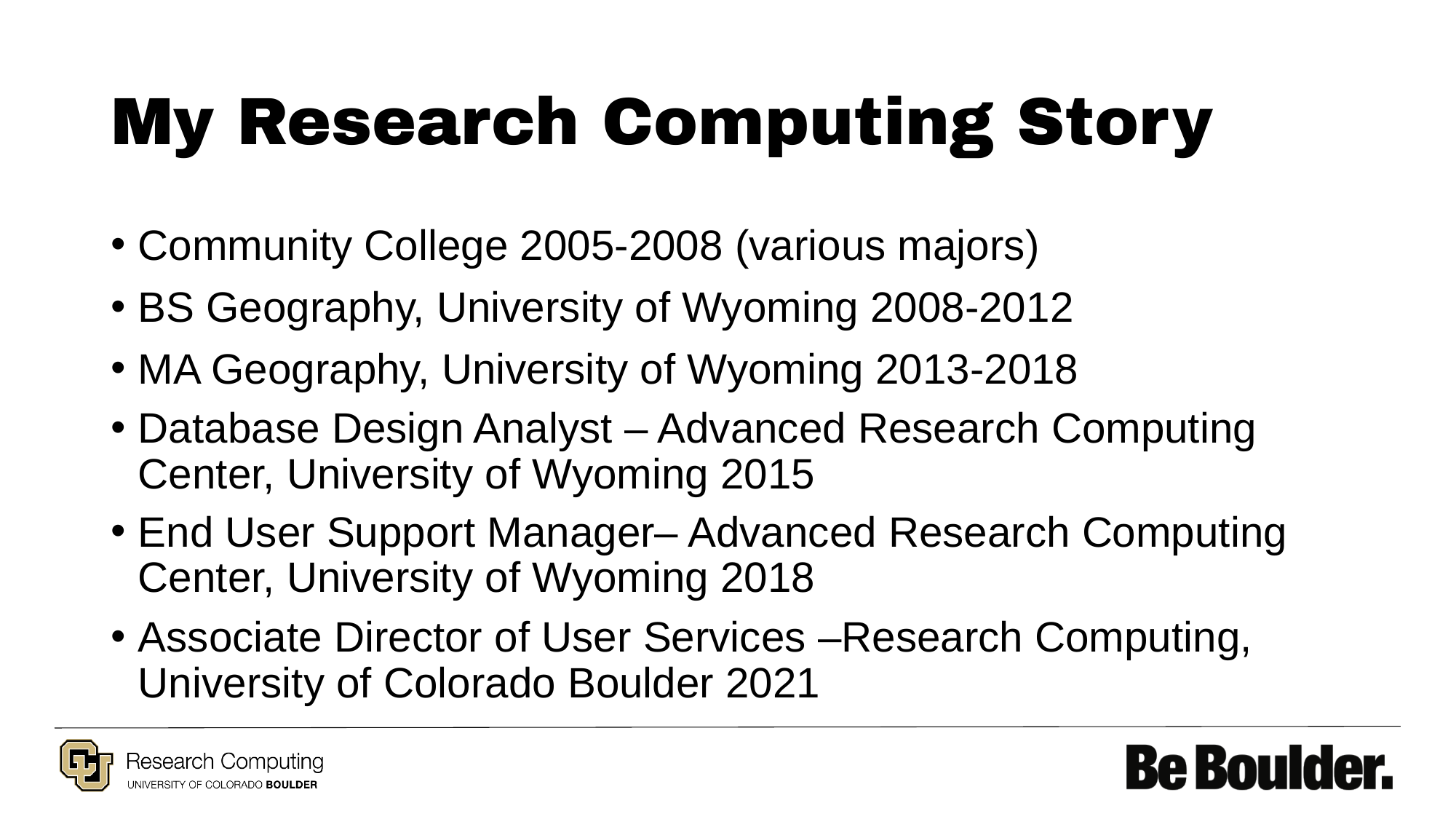

# My Research Computing Story
Community College 2005-2008 (various majors)
BS Geography, University of Wyoming 2008-2012
MA Geography, University of Wyoming 2013-2018
Database Design Analyst – Advanced Research Computing Center, University of Wyoming 2015
End User Support Manager– Advanced Research Computing Center, University of Wyoming 2018
Associate Director of User Services –Research Computing, University of Colorado Boulder 2021